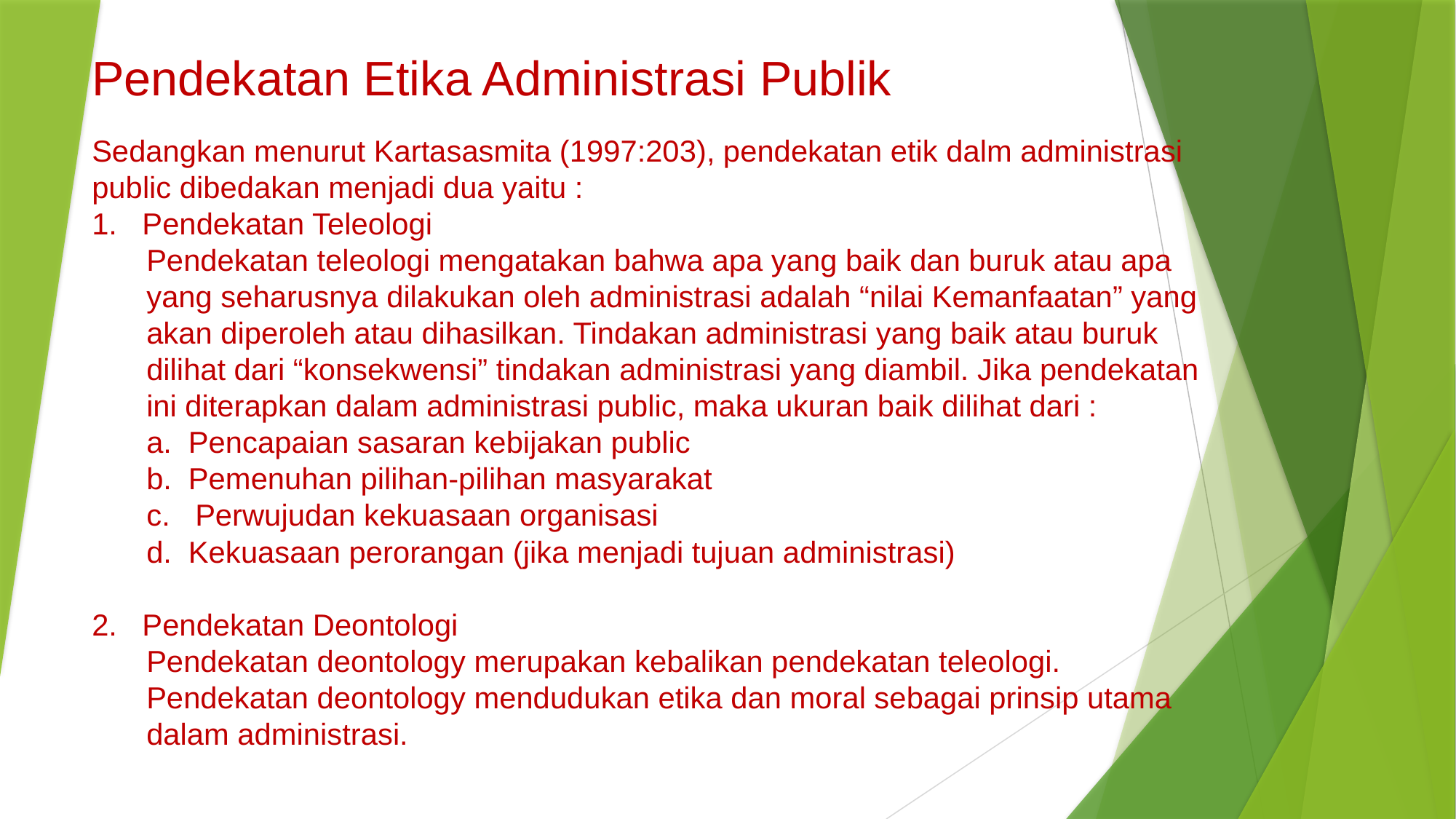

# Pendekatan Etika Administrasi Publik
Sedangkan menurut Kartasasmita (1997:203), pendekatan etik dalm administrasi public dibedakan menjadi dua yaitu :
1.   Pendekatan Teleologi
Pendekatan teleologi mengatakan bahwa apa yang baik dan buruk atau apa yang seharusnya dilakukan oleh administrasi adalah “nilai Kemanfaatan” yang akan diperoleh atau dihasilkan. Tindakan administrasi yang baik atau buruk dilihat dari “konsekwensi” tindakan administrasi yang diambil. Jika pendekatan ini diterapkan dalam administrasi public, maka ukuran baik dilihat dari :
a.  Pencapaian sasaran kebijakan public
b.  Pemenuhan pilihan-pilihan masyarakat
c.   Perwujudan kekuasaan organisasi
d.  Kekuasaan perorangan (jika menjadi tujuan administrasi)

2.   Pendekatan Deontologi
Pendekatan deontology merupakan kebalikan pendekatan teleologi. Pendekatan deontology mendudukan etika dan moral sebagai prinsip utama dalam administrasi.